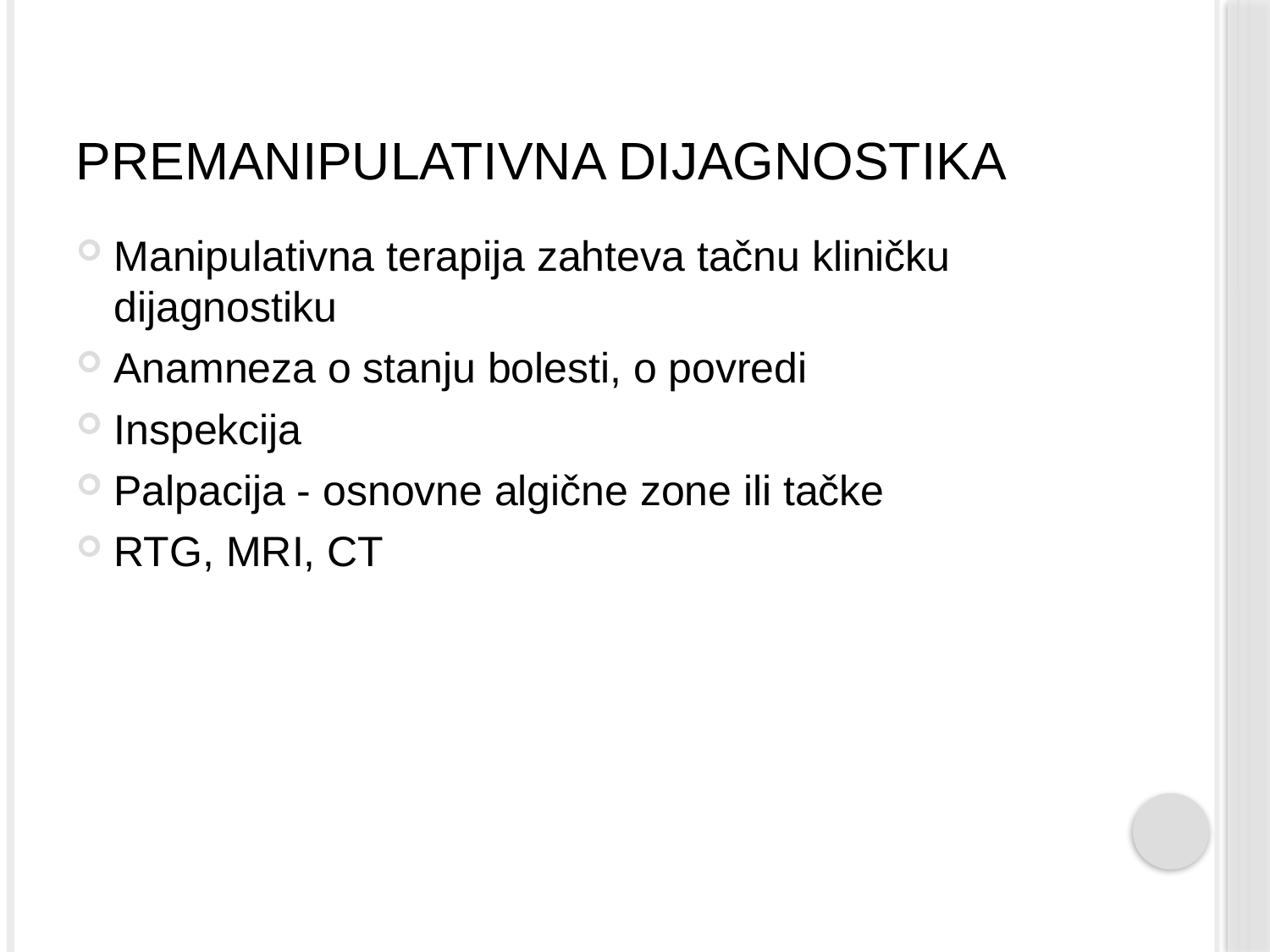

# Premanipulativna dijagnostika
Manipulativna terapija zahteva tačnu kliničku dijagnostiku
Anamneza o stanju bolesti, o povredi
Inspekcija
Palpacija - osnovne algične zone ili tačke
RTG, MRI, CT